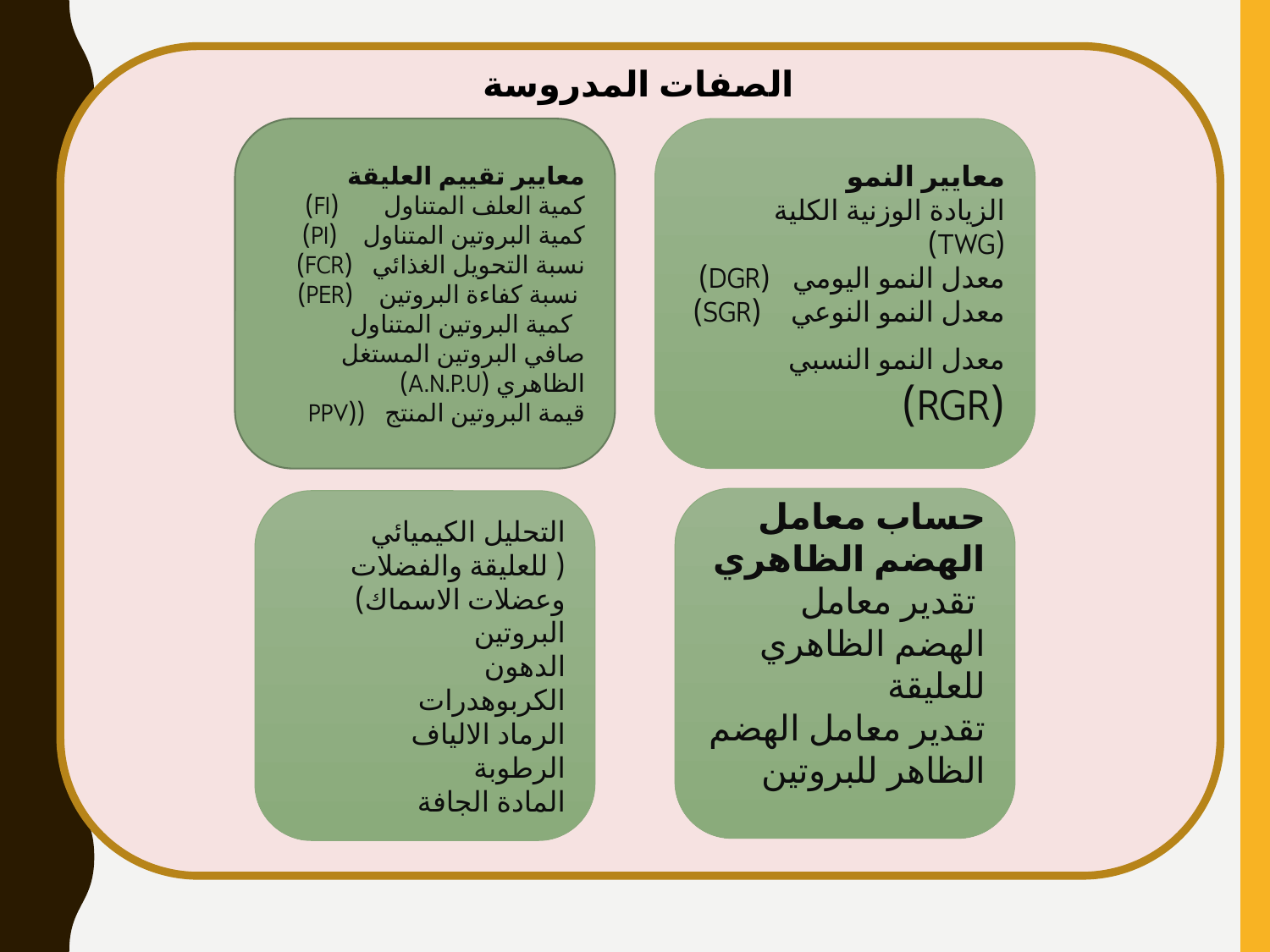

الصفات المدروسة
معايير تقييم العليقة
كمية العلف المتناول       (FI)
كمية البروتين المتناول    (PI)
نسبة التحويل الغذائي   (FCR)
 نسبة كفاءة البروتين    (PER)
  كمية البروتين المتناول
صافي البروتين المستغل الظاهري (A.N.P.U)
قيمة البروتين المنتج   ((PPV
معايير النمو
الزيادة الوزنية الكلية   (TWG)
معدل النمو اليومي   (DGR)
معدل النمو النوعي    (SGR)
معدل النمو النسبي   (RGR)
حساب معامل الهضم الظاهري
 تقدير معامل الهضم الظاهري للعليقة
تقدير معامل الهضم الظاهر للبروتين

التحليل الكيميائي ( للعليقة والفضلات وعضلات الاسماك)
البروتين
الدهون
الكربوهدرات
الرماد الالياف
الرطوبة
المادة الجافة